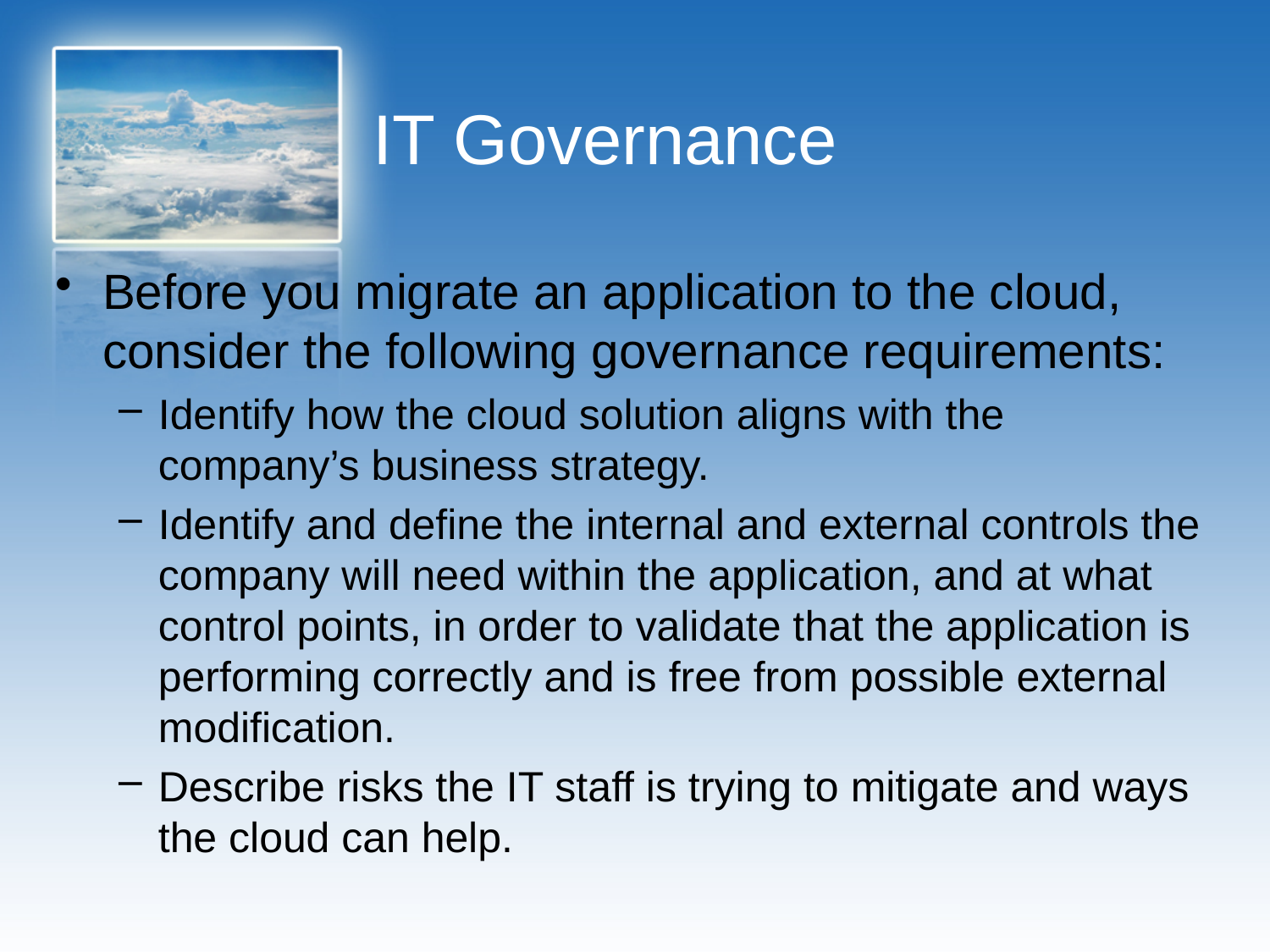

# IT Governance
Before you migrate an application to the cloud, consider the following governance requirements:
Identify how the cloud solution aligns with the company’s business strategy.
Identify and define the internal and external controls the company will need within the application, and at what control points, in order to validate that the application is performing correctly and is free from possible external modification.
Describe risks the IT staff is trying to mitigate and ways the cloud can help.